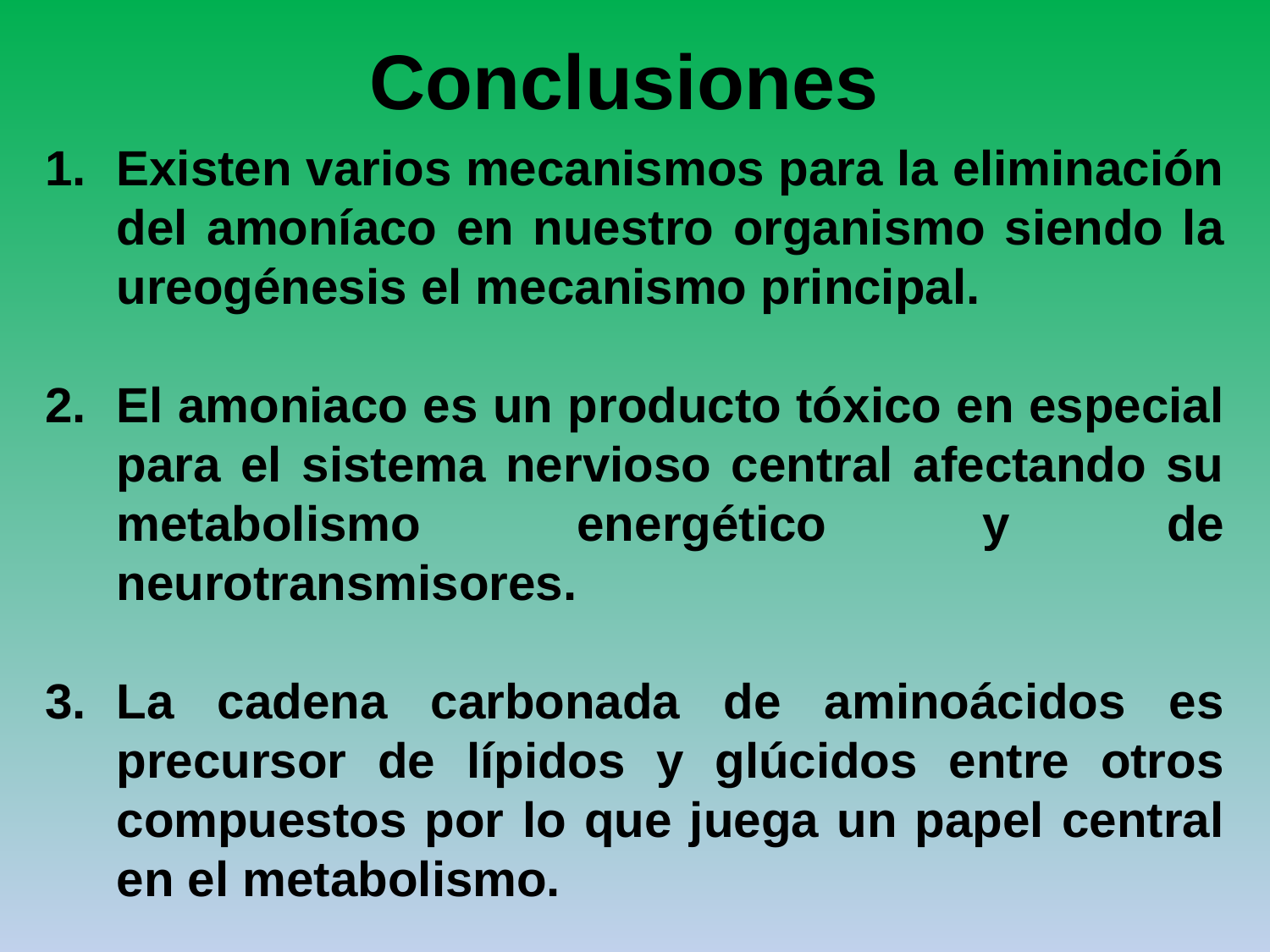

Conclusiones
Existen varios mecanismos para la eliminación del amoníaco en nuestro organismo siendo la ureogénesis el mecanismo principal.

El amoniaco es un producto tóxico en especial para el sistema nervioso central afectando su metabolismo energético y de neurotransmisores.

La cadena carbonada de aminoácidos es precursor de lípidos y glúcidos entre otros compuestos por lo que juega un papel central en el metabolismo.